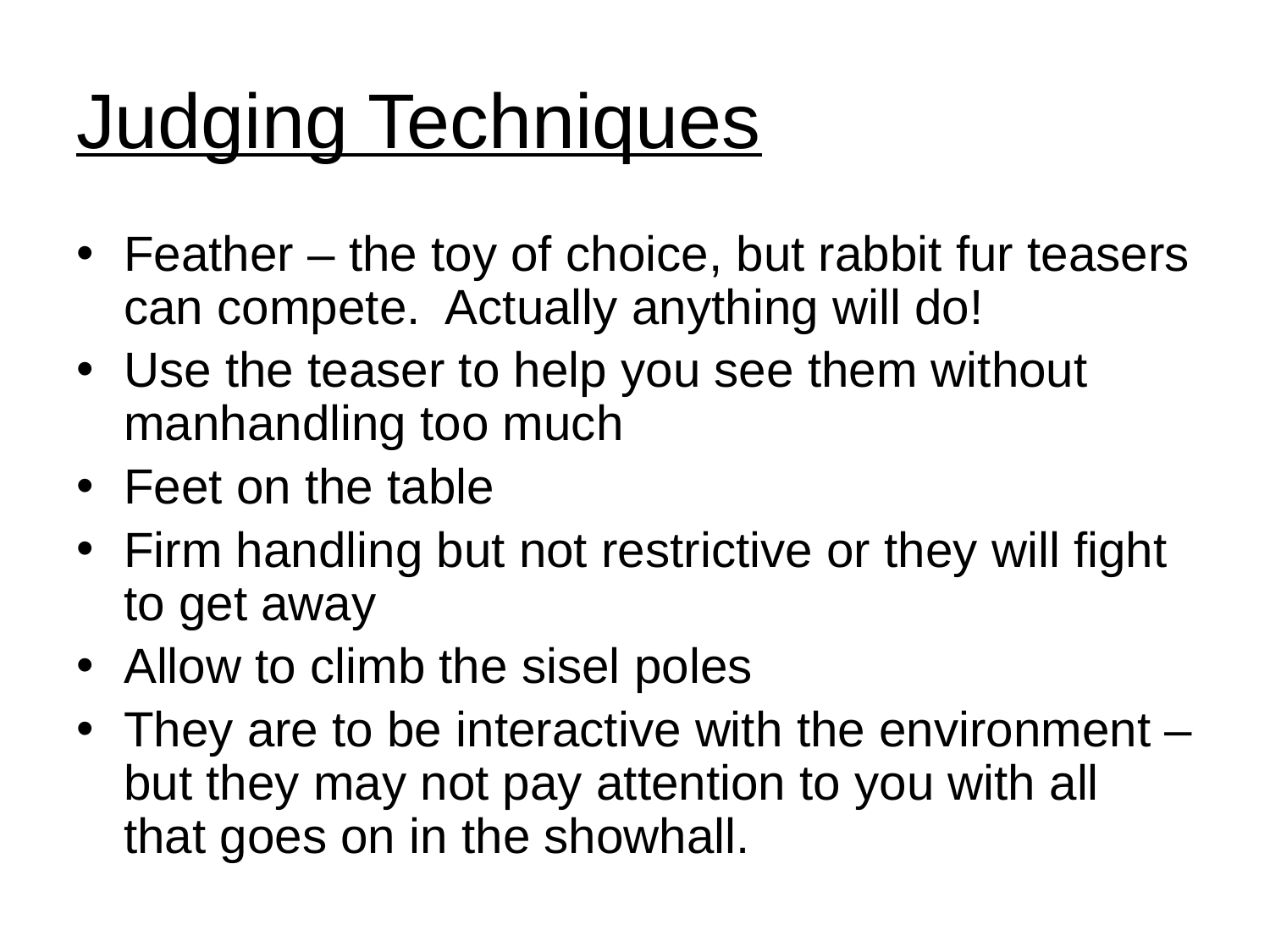

# Judging Techniques
Feather – the toy of choice, but rabbit fur teasers can compete.  Actually anything will do!
Use the teaser to help you see them without manhandling too much
Feet on the table
Firm handling but not restrictive or they will fight to get away
Allow to climb the sisel poles
They are to be interactive with the environment – but they may not pay attention to you with all that goes on in the showhall.